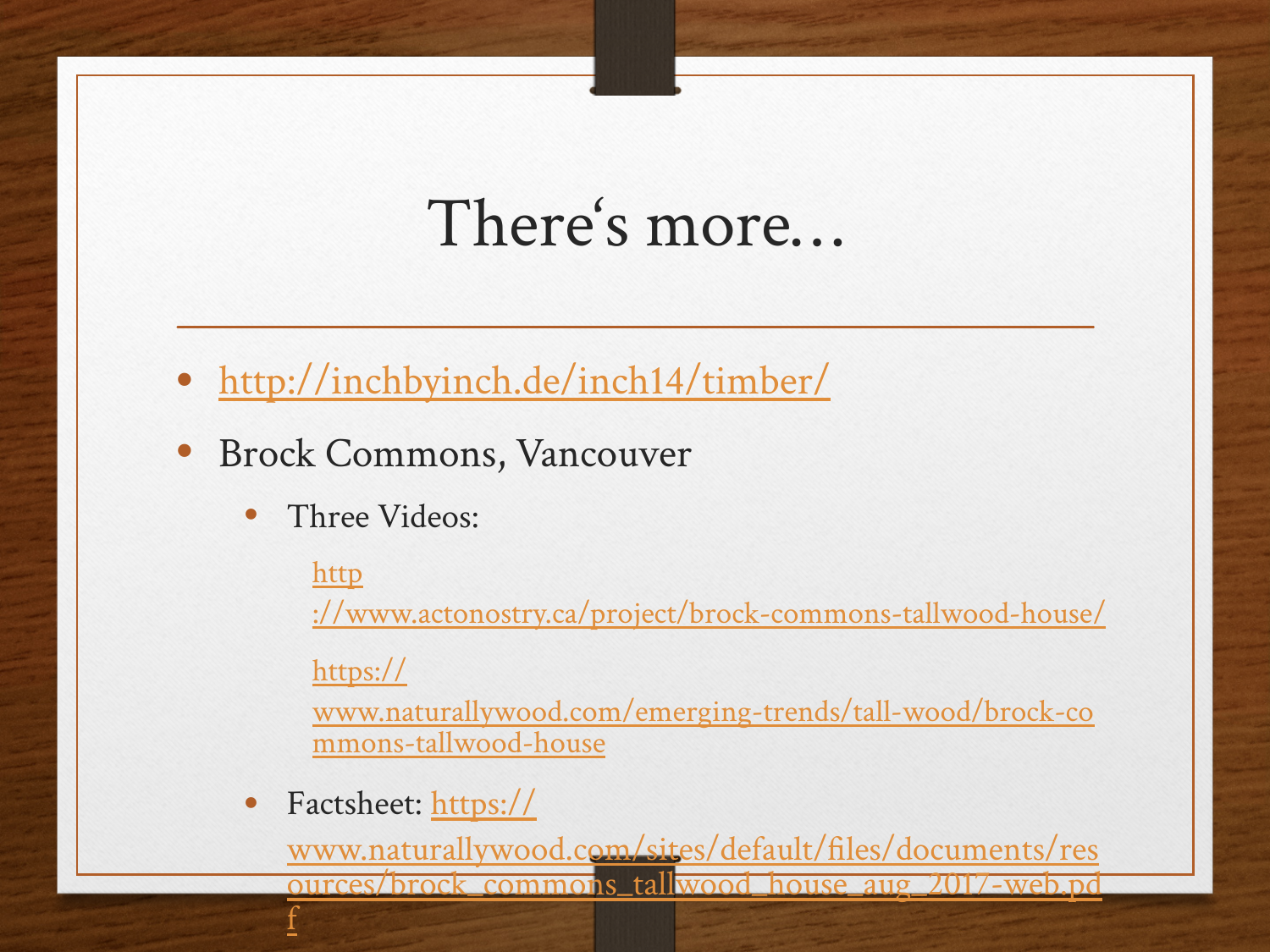

# There‘s more…
http://inchbyinch.de/inch14/timber/
Brock Commons, Vancouver
Three Videos:
http://www.actonostry.ca/project/brock-commons-tallwood-house/
https://www.naturallywood.com/emerging-trends/tall-wood/brock-commons-tallwood-house
Factsheet: https://www.naturallywood.com/sites/default/files/documents/resources/brock_commons_tallwood_house_aug_2017-web.pdf